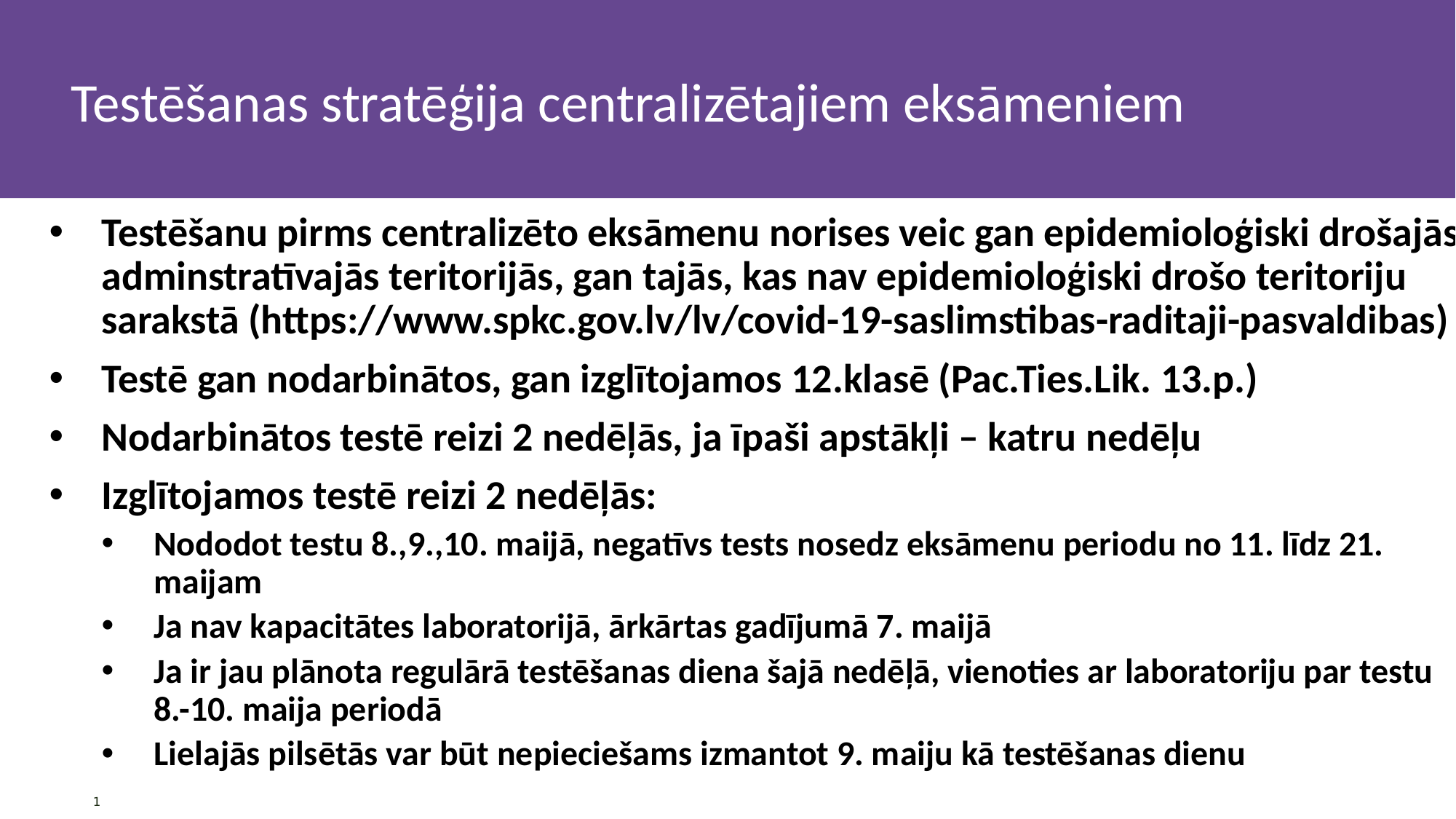

Testēšanas stratēģija centralizētajiem eksāmeniem
Testēšanu pirms centralizēto eksāmenu norises veic gan epidemioloģiski drošajās adminstratīvajās teritorijās, gan tajās, kas nav epidemioloģiski drošo teritoriju sarakstā (https://www.spkc.gov.lv/lv/covid-19-saslimstibas-raditaji-pasvaldibas)
Testē gan nodarbinātos, gan izglītojamos 12.klasē (Pac.Ties.Lik. 13.p.)
Nodarbinātos testē reizi 2 nedēļās, ja īpaši apstākļi – katru nedēļu
Izglītojamos testē reizi 2 nedēļās:
Nododot testu 8.,9.,10. maijā, negatīvs tests nosedz eksāmenu periodu no 11. līdz 21. maijam
Ja nav kapacitātes laboratorijā, ārkārtas gadījumā 7. maijā
Ja ir jau plānota regulārā testēšanas diena šajā nedēļā, vienoties ar laboratoriju par testu 8.-10. maija periodā
Lielajās pilsētās var būt nepieciešams izmantot 9. maiju kā testēšanas dienu

1